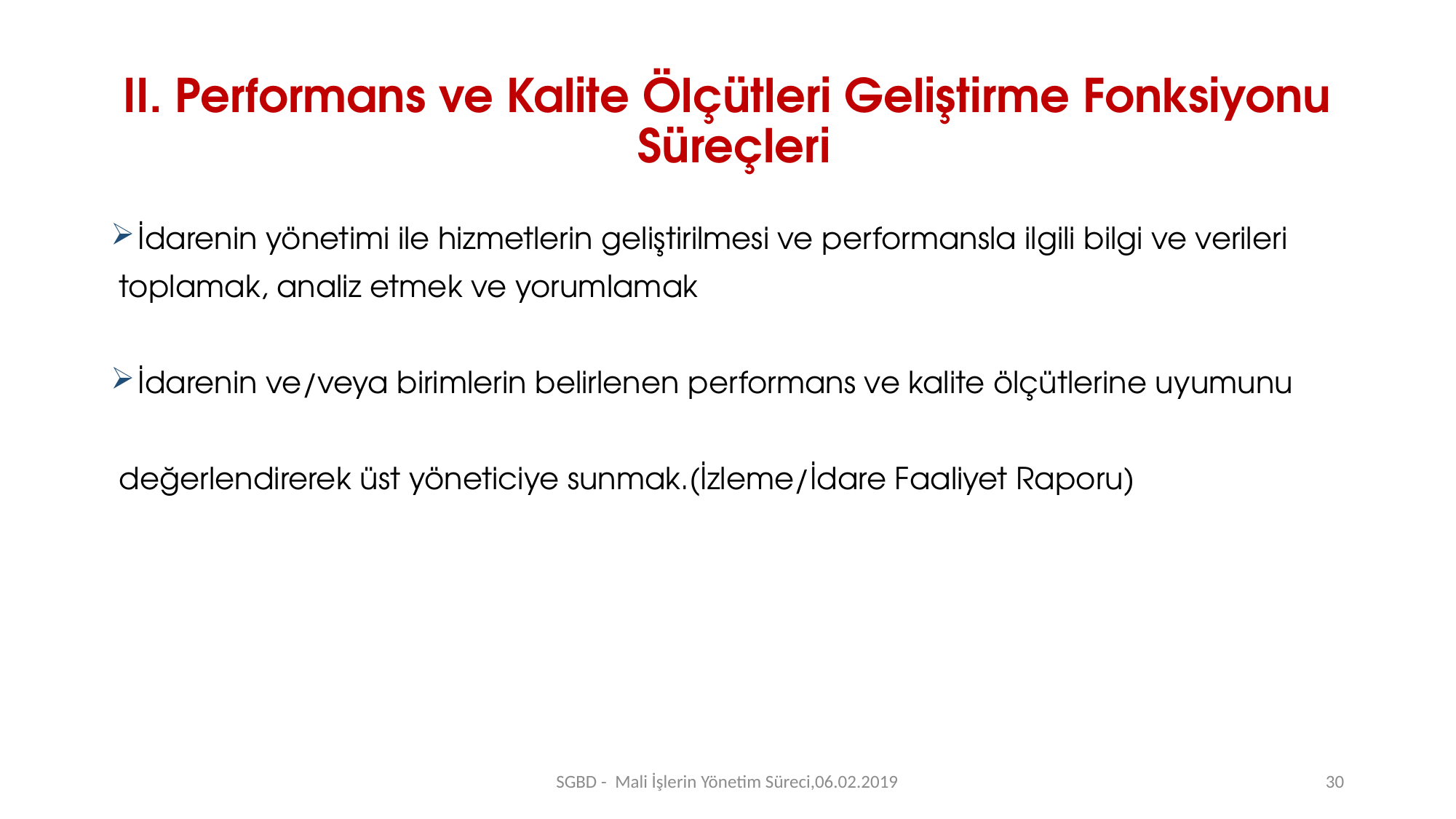

# II. Performans ve Kalite Ölçütleri Geliştirme Fonksiyonu Süreçleri
İdarenin yönetimi ile hizmetlerin geliştirilmesi ve performansla ilgili bilgi ve verileri
 toplamak, analiz etmek ve yorumlamak

İdarenin ve/veya birimlerin belirlenen performans ve kalite ölçütlerine uyumunu

 değerlendirerek üst yöneticiye sunmak.(İzleme/İdare Faaliyet Raporu)
SGBD -  Mali İşlerin Yönetim Süreci,06.02.2019
30